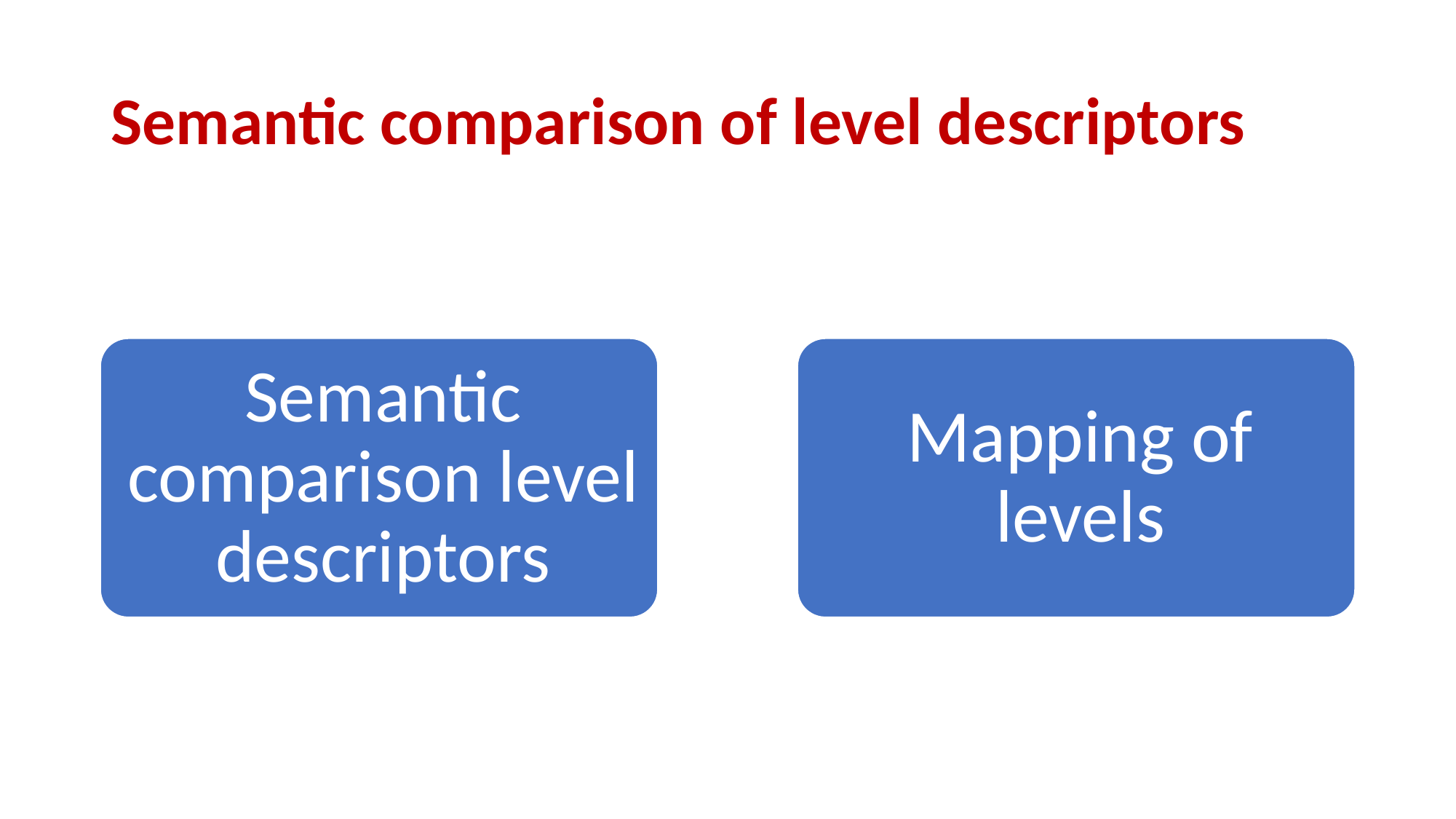

# Semantic comparison of level descriptors
Semantic comparison level descriptors
Mapping of levels